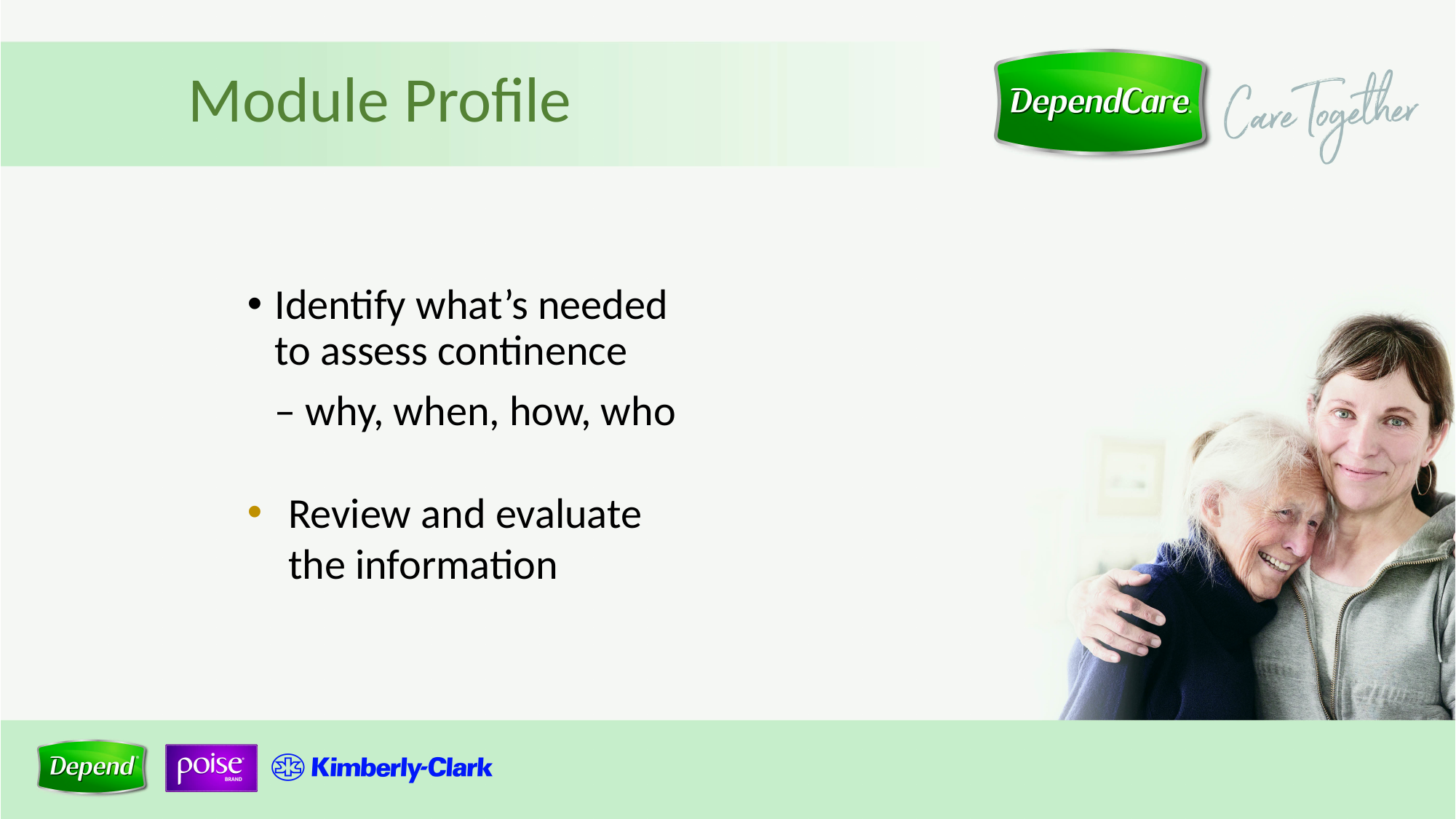

# Module Profile
Identify what’s needed
to assess continence
	– why, when, how, who
Review and evaluate
the information